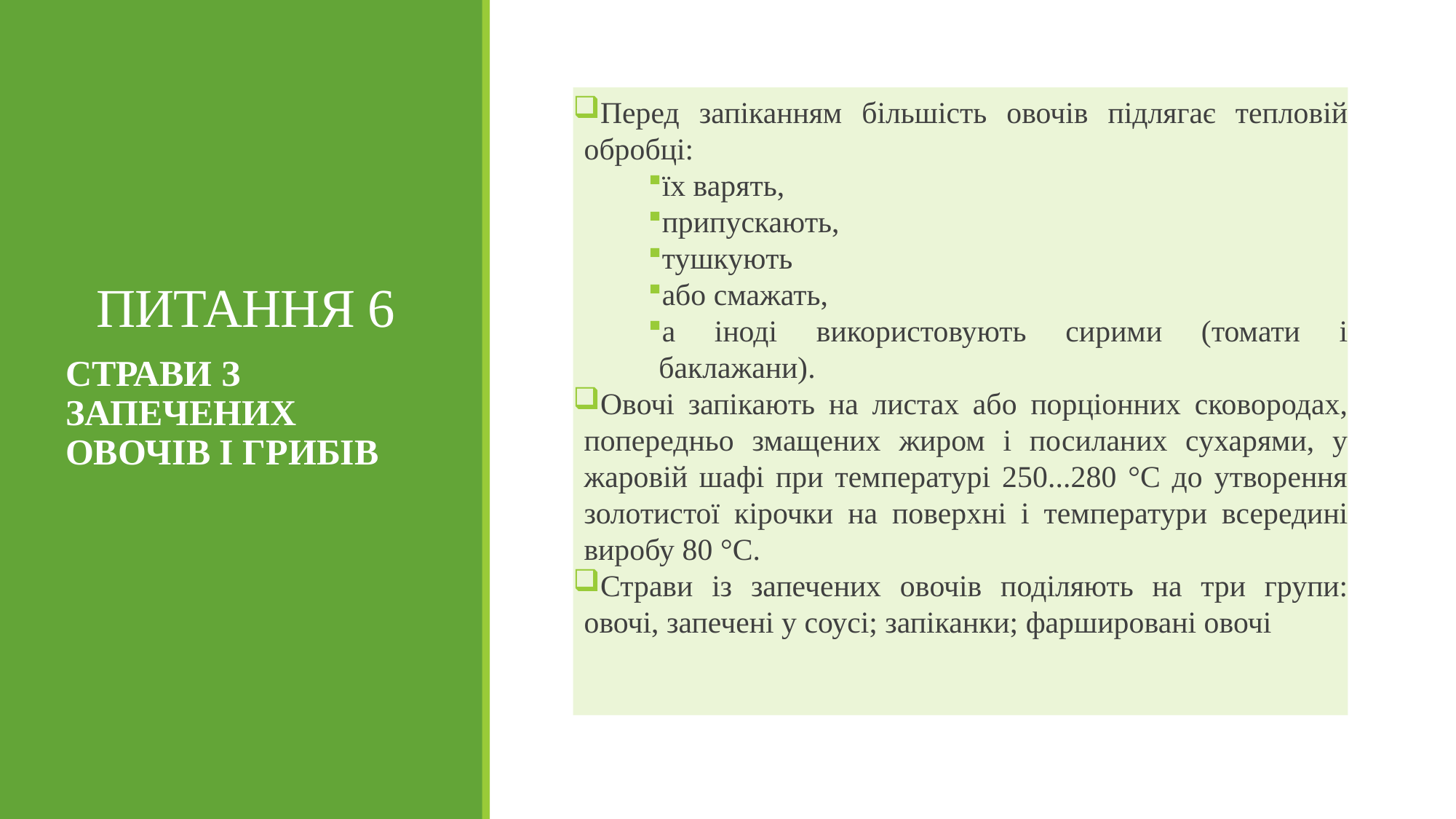

# ПИТАННЯ 6
Перед запіканням більшість овочів підлягає тепловій обробці:
їх варять,
при­пускають,
тушкують
або смажать,
а іноді використовують сирими (томати і баклажани).
Овочі запікають на листах або порціонних сковородах, попередньо зма­щених жиром і посиланих сухарями, у жаровій шафі при температурі 250...280 °С до утворення золотистої кірочки на поверхні і температури всередині виробу 80 °С.
Страви із запечених овочів поділяють на три групи: овочі, запечені у соусі; запі­канки; фаршировані овочі
СТРАВИ З ЗАПЕЧЕНИХ ОВОЧІВ І ГРИБІВ